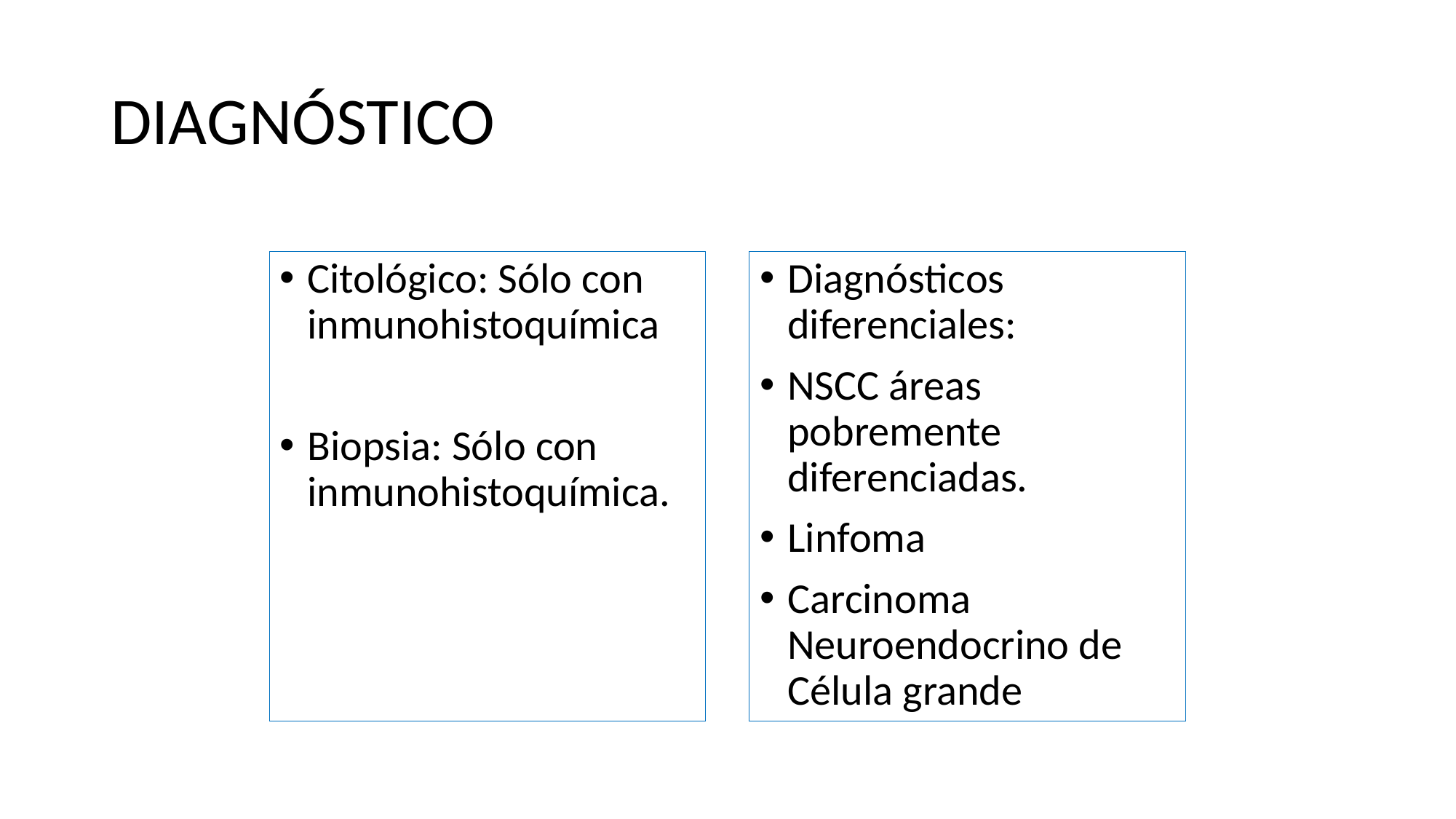

# DIAGNÓSTICO
Citológico: Sólo con inmunohistoquímica

Biopsia: Sólo con inmunohistoquímica.
Diagnósticos diferenciales:
NSCC áreas pobremente diferenciadas.
Linfoma
Carcinoma Neuroendocrino de Célula grande